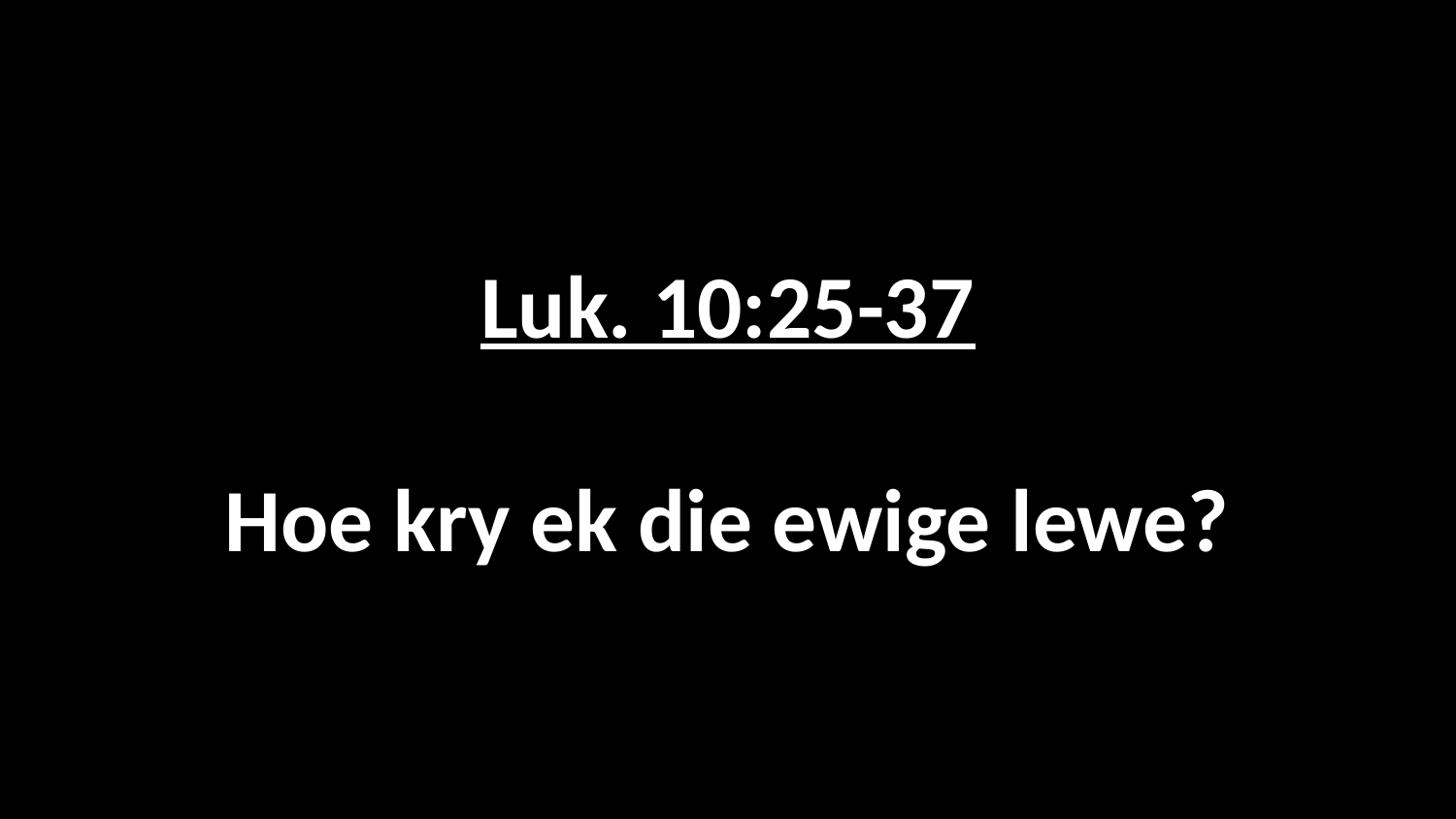

# Luk. 10:25-37 Hoe kry ek die ewige lewe?